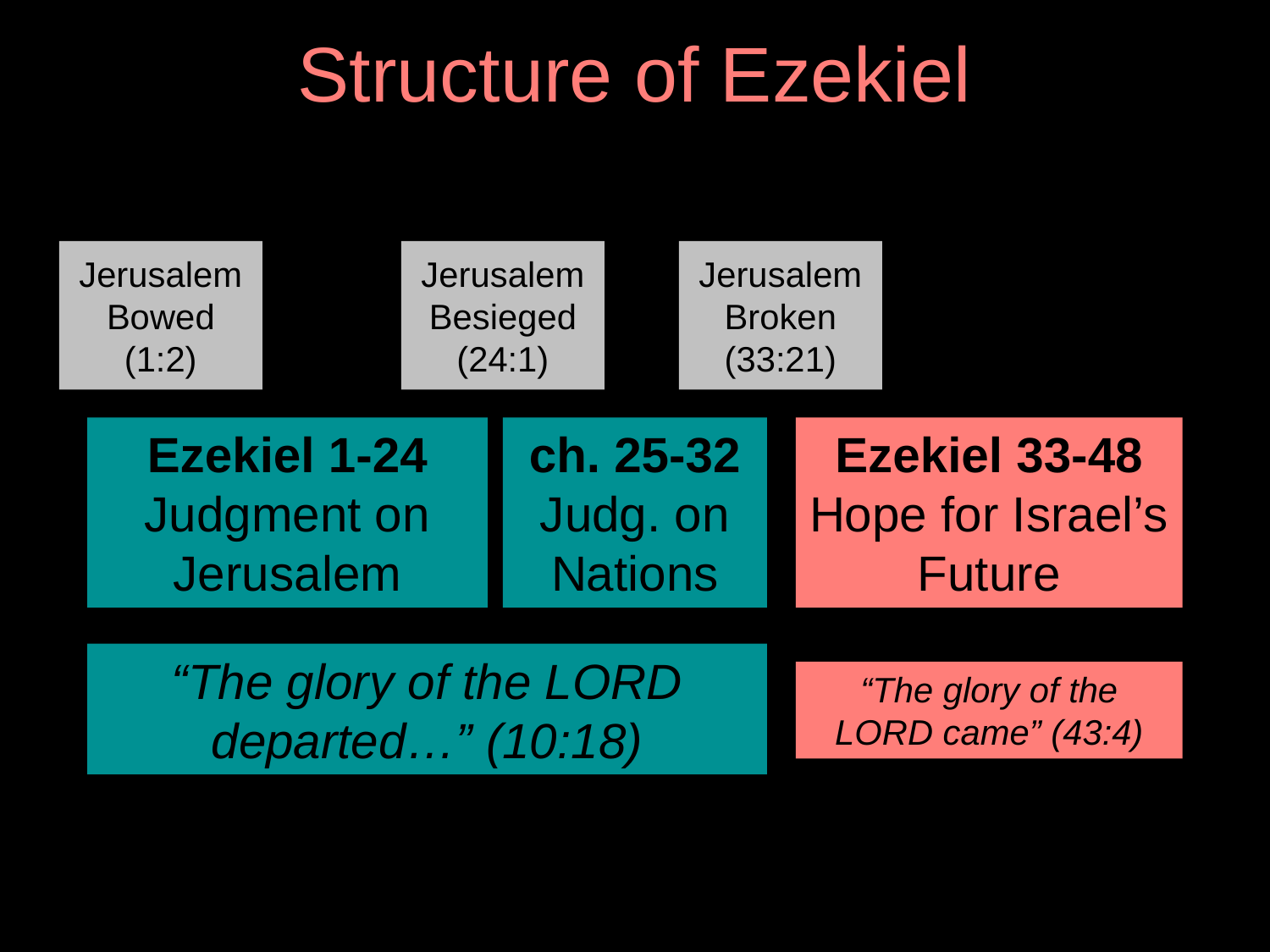

# Structure of Ezekiel
Jerusalem Besieged
(24:1)
Jerusalem Broken
(33:21)
Jerusalem Bowed
(1:2)
ch. 25-32
Judg. on Nations
Ezekiel 33-48
Hope for Israel’s Future
Ezekiel 1-24
Judgment on Jerusalem
“The glory of the LORD departed…” (10:18)
“The glory of the LORD came” (43:4)